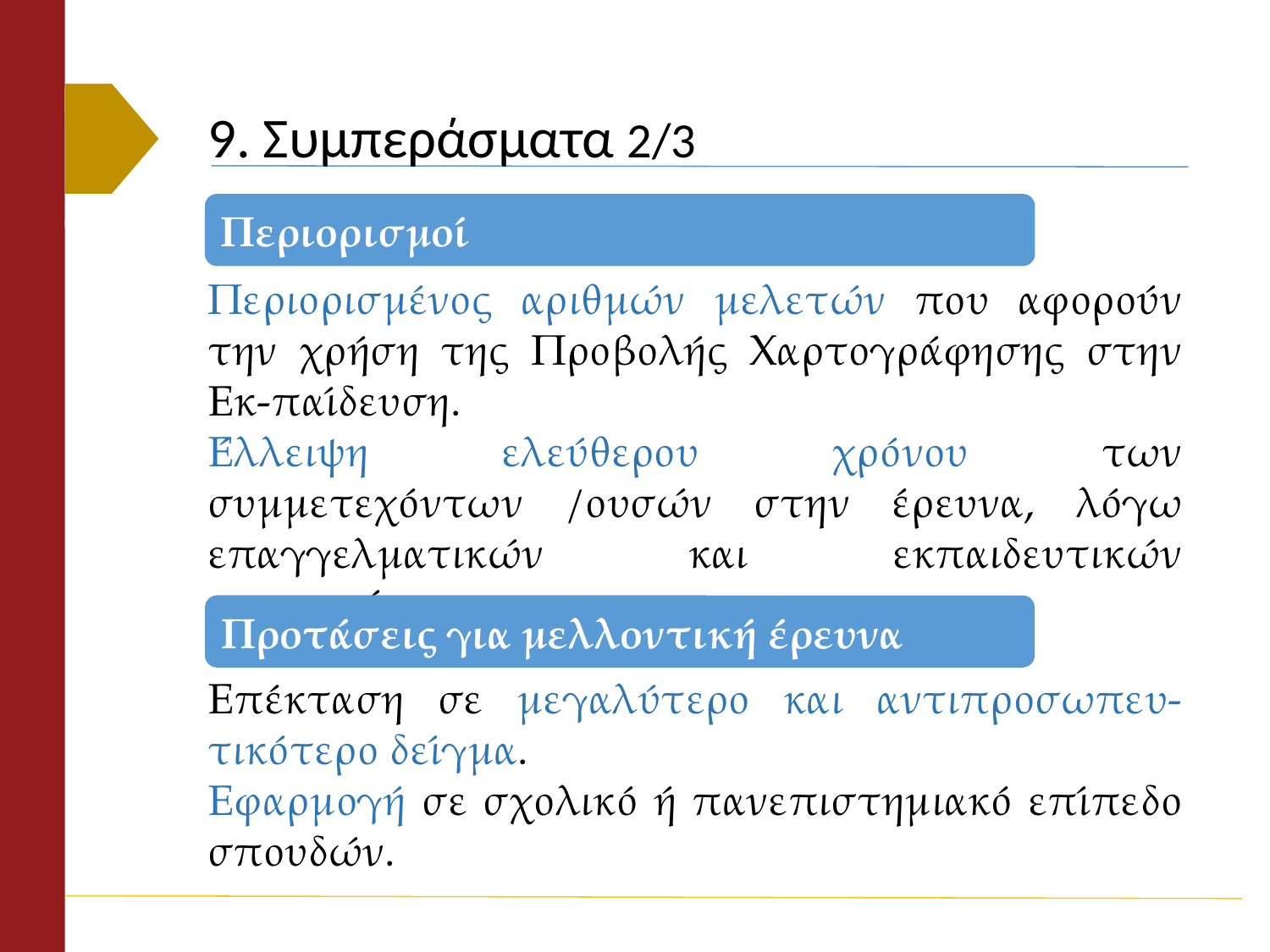

9. Συμπεράσματα 2/3
Περιορισμοί
Περιορισμένος αριθμών μελετών που αφορούν την χρήση της Προβολής Χαρτογράφησης στην Εκ-παίδευση.
Έλλειψη ελεύθερου χρόνου των συμμετεχόντων /ουσών στην έρευνα, λόγω επαγγελματικών και εκπαιδευτικών υποχρεώσεων.
Προτάσεις για μελλοντική έρευνα
Επέκταση σε μεγαλύτερο και αντιπροσωπευ-τικότερο δείγμα.
Εφαρμογή σε σχολικό ή πανεπιστημιακό επίπεδο σπουδών.